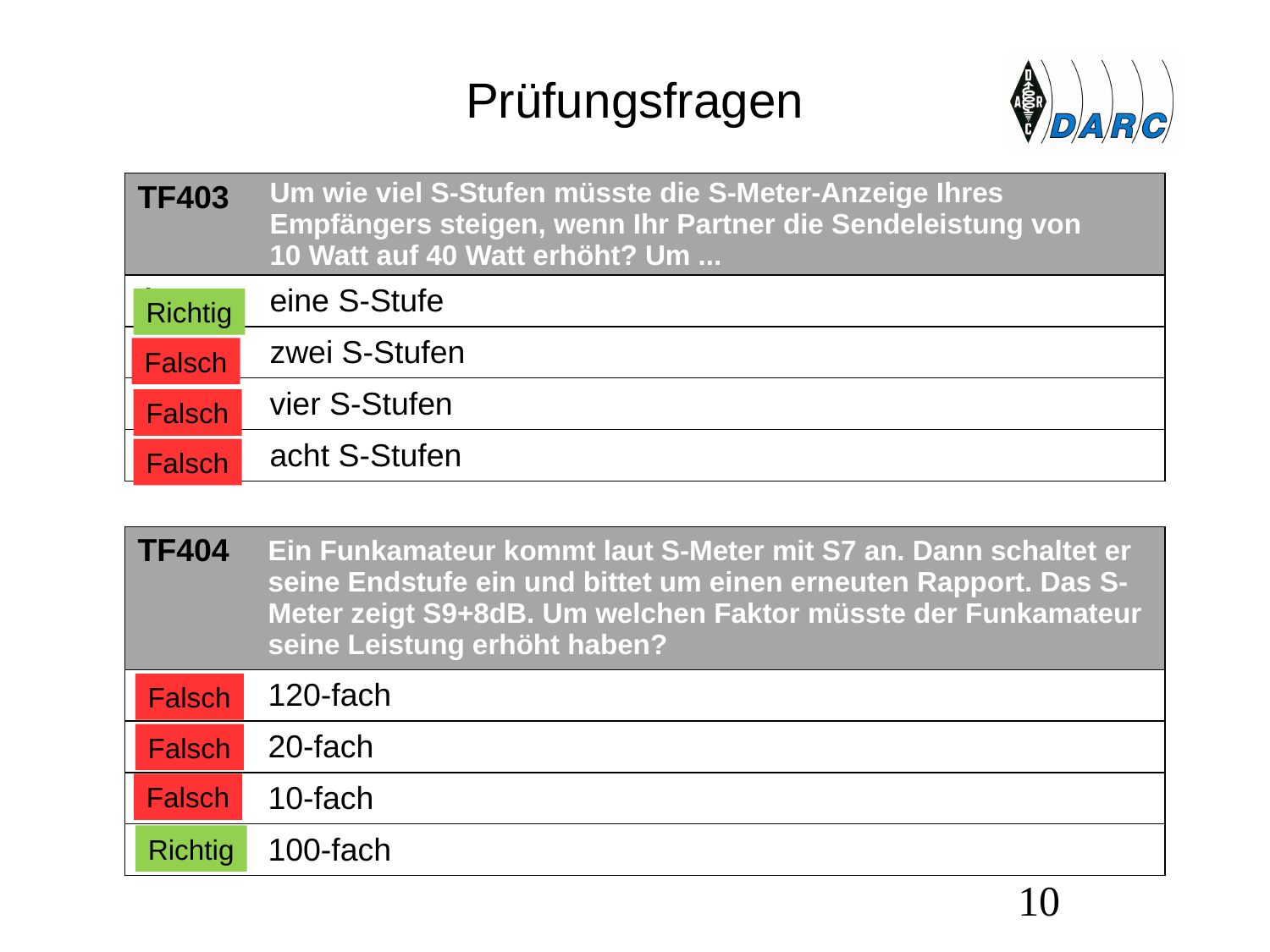

# Prüfungsfragen
| TF403 | Um wie viel S-Stufen müsste die S-Meter-Anzeige Ihres Empfängers steigen, wenn Ihr Partner die Sendeleistung von 10 Watt auf 40 Watt erhöht? Um ... |
| --- | --- |
| A | eine S-Stufe |
| B | zwei S-Stufen |
| C | vier S-Stufen |
| D | acht S-Stufen |
Richtig

Falsch

Falsch

Falsch

| TF404 | Ein Funkamateur kommt laut S-Meter mit S7 an. Dann schaltet er seine Endstufe ein und bittet um einen erneuten Rapport. Das S-Meter zeigt S9+8dB. Um welchen Faktor müsste der Funkamateur seine Leistung erhöht haben? |
| --- | --- |
| A | 120-fach |
| B | 20-fach |
| C | 10-fach |
| D | 100-fach |
Falsch

Falsch

Falsch

Richtig

10